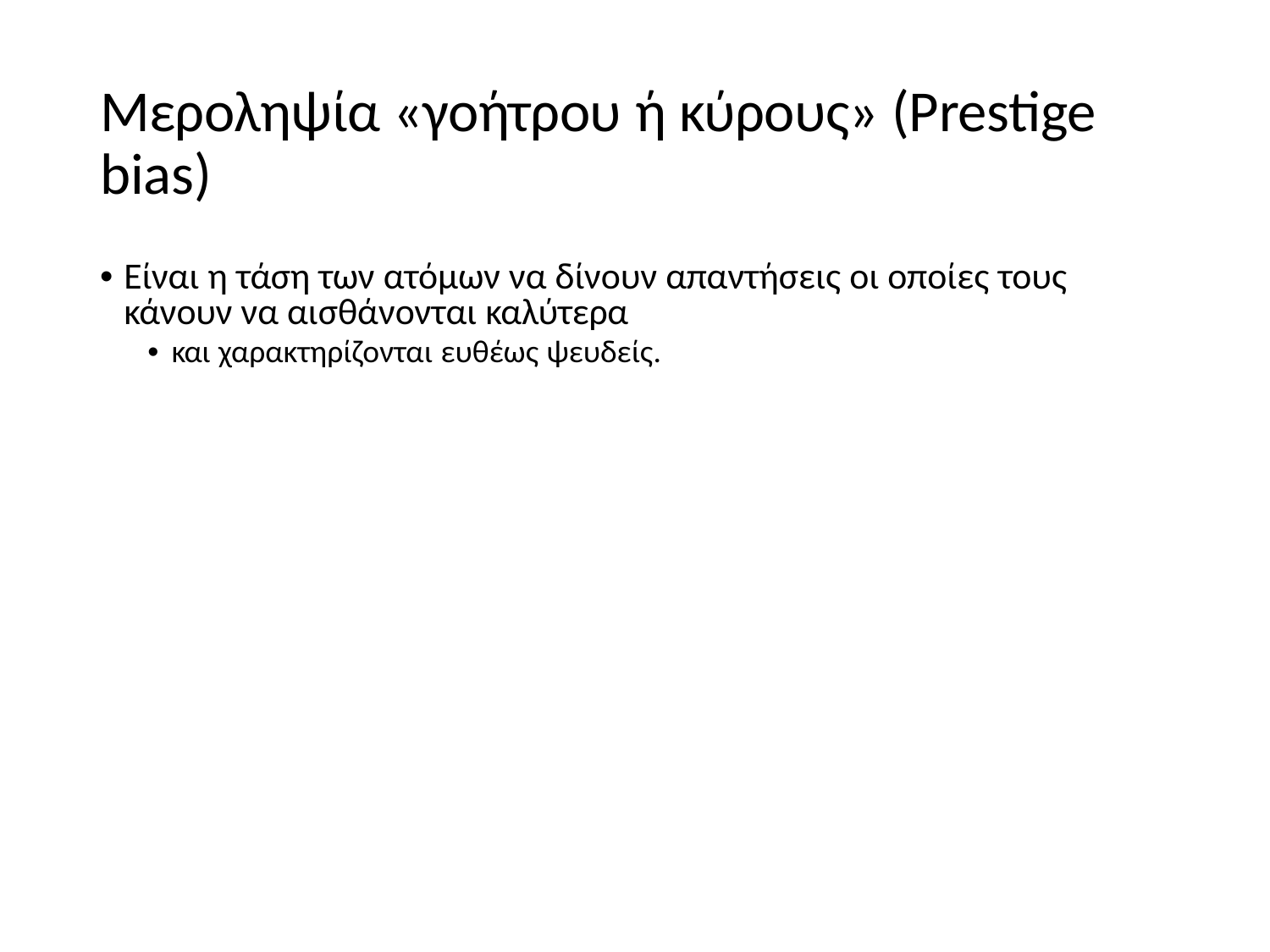

Μεροληψία «γοήτρου ή κύρους» (Prestige
bias)
• Είναι η τάση των ατόμων να δίνουν απαντήσεις οι οποίες τους
κάνουν να αισθάνονται καλύτερα
• και χαρακτηρίζονται ευθέως ψευδείς.